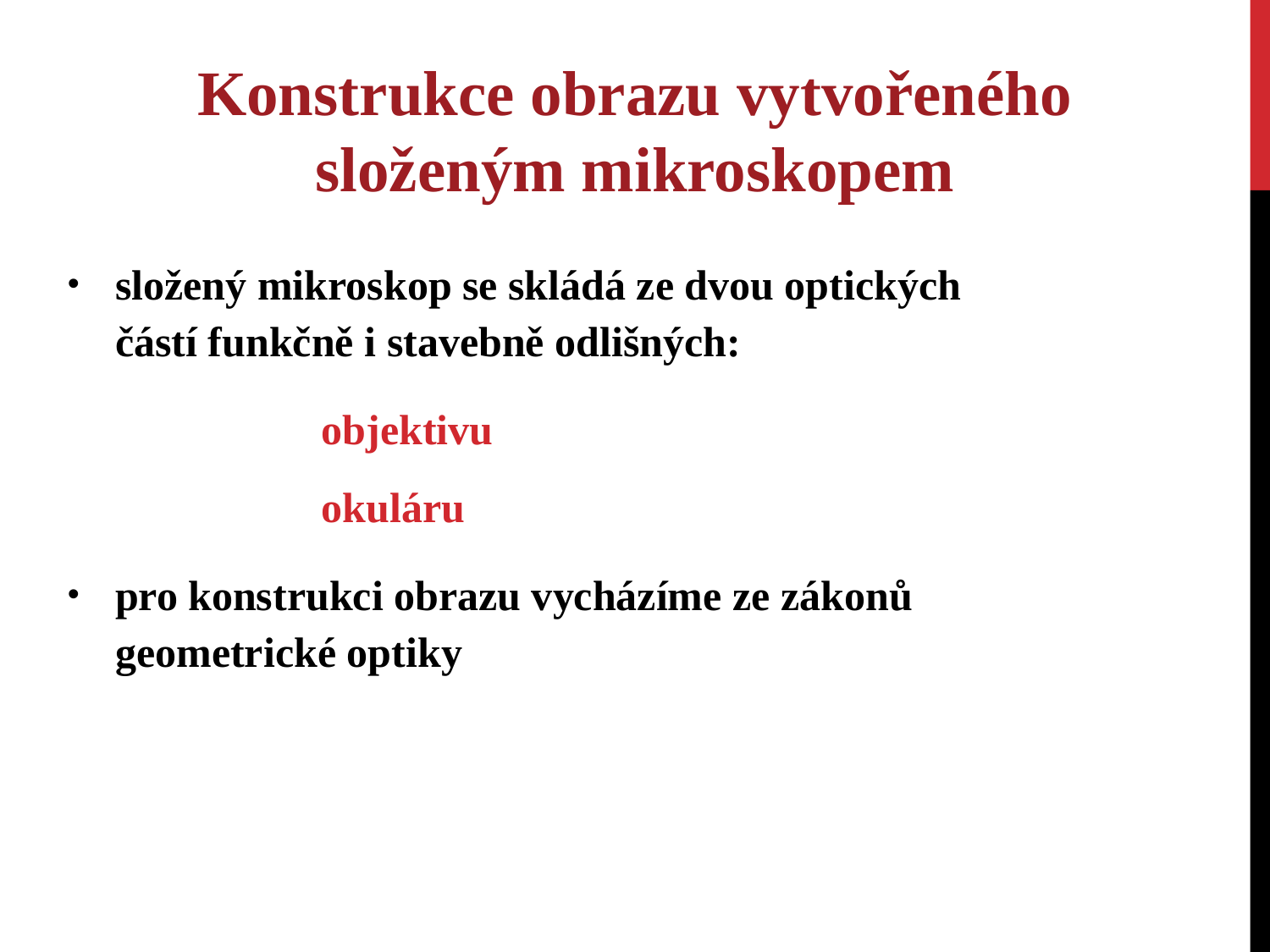

Konstrukce obrazu vytvořeného složeným mikroskopem
složený mikroskop se skládá ze dvou optických částí funkčně i stavebně odlišných:
		objektivu
		okuláru
pro konstrukci obrazu vycházíme ze zákonů geometrické optiky